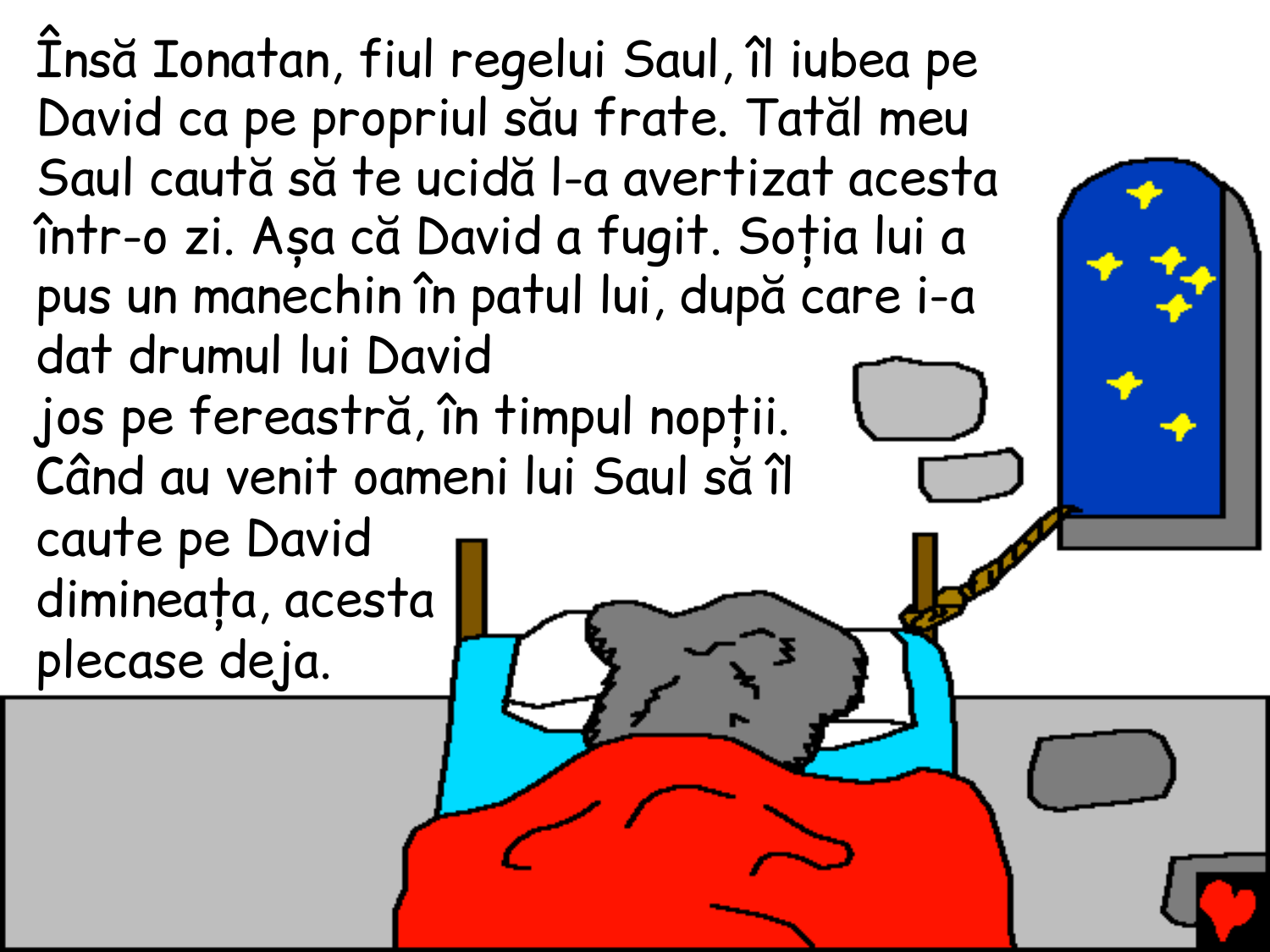

Însă Ionatan, fiul regelui Saul, îl iubea pe David ca pe propriul său frate. Tatăl meu Saul caută să te ucidă l-a avertizat acesta într-o zi. Așa că David a fugit. Soția lui a pus un manechin în patul lui, după care i-a dat drumul lui David
jos pe fereastră, în timpul nopții.
Când au venit oameni lui Saul să îl
caute pe David
dimineața, acesta
plecase deja.